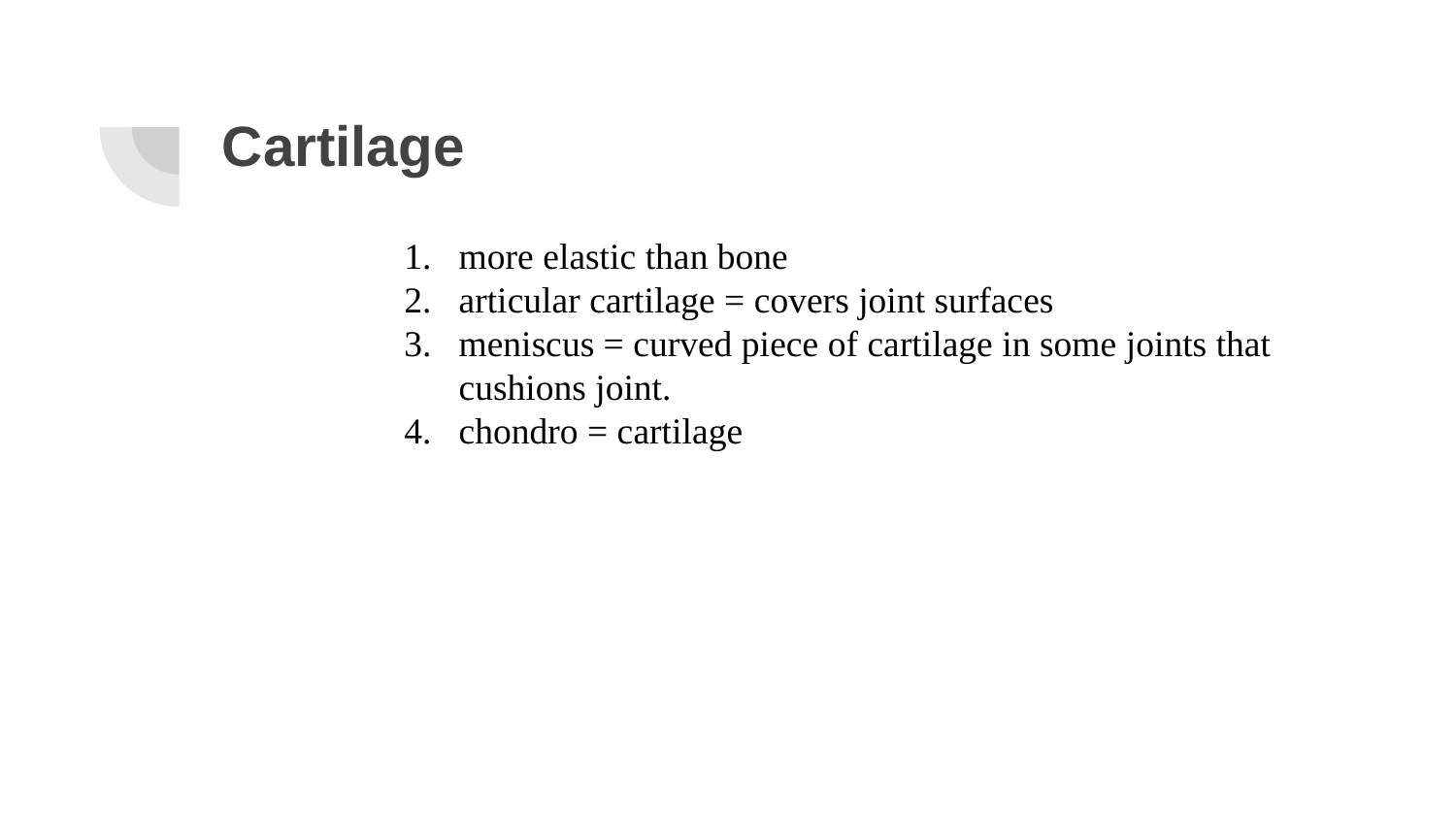

# Cartilage
more elastic than bone
articular cartilage = covers joint surfaces
meniscus = curved piece of cartilage in some joints that cushions joint.
chondro = cartilage